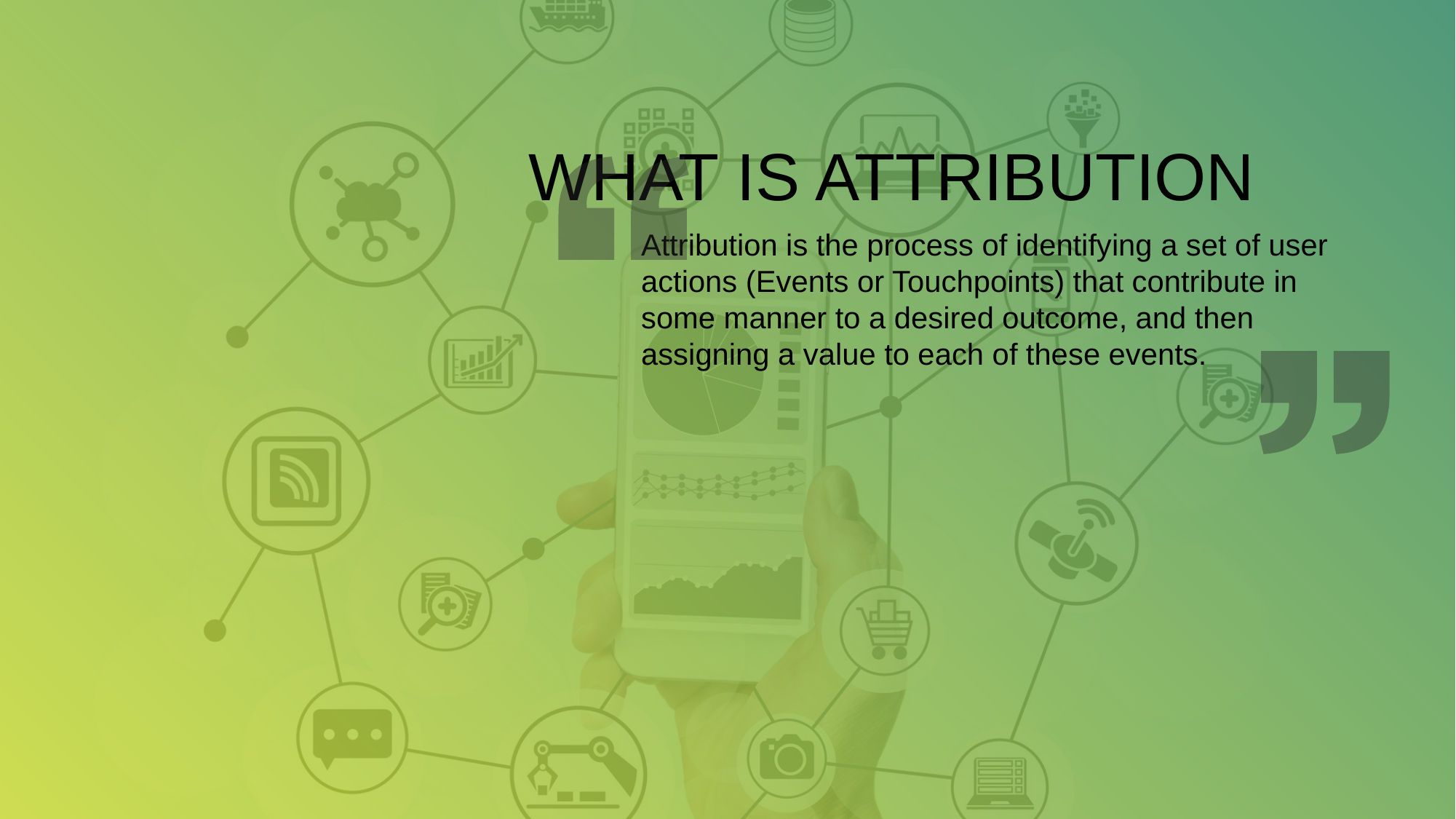

WHAT IS ATTRIBUTION

Attribution is the process of identifying a set of user actions (Events or Touchpoints) that contribute in some manner to a desired outcome, and then assigning a value to each of these events.